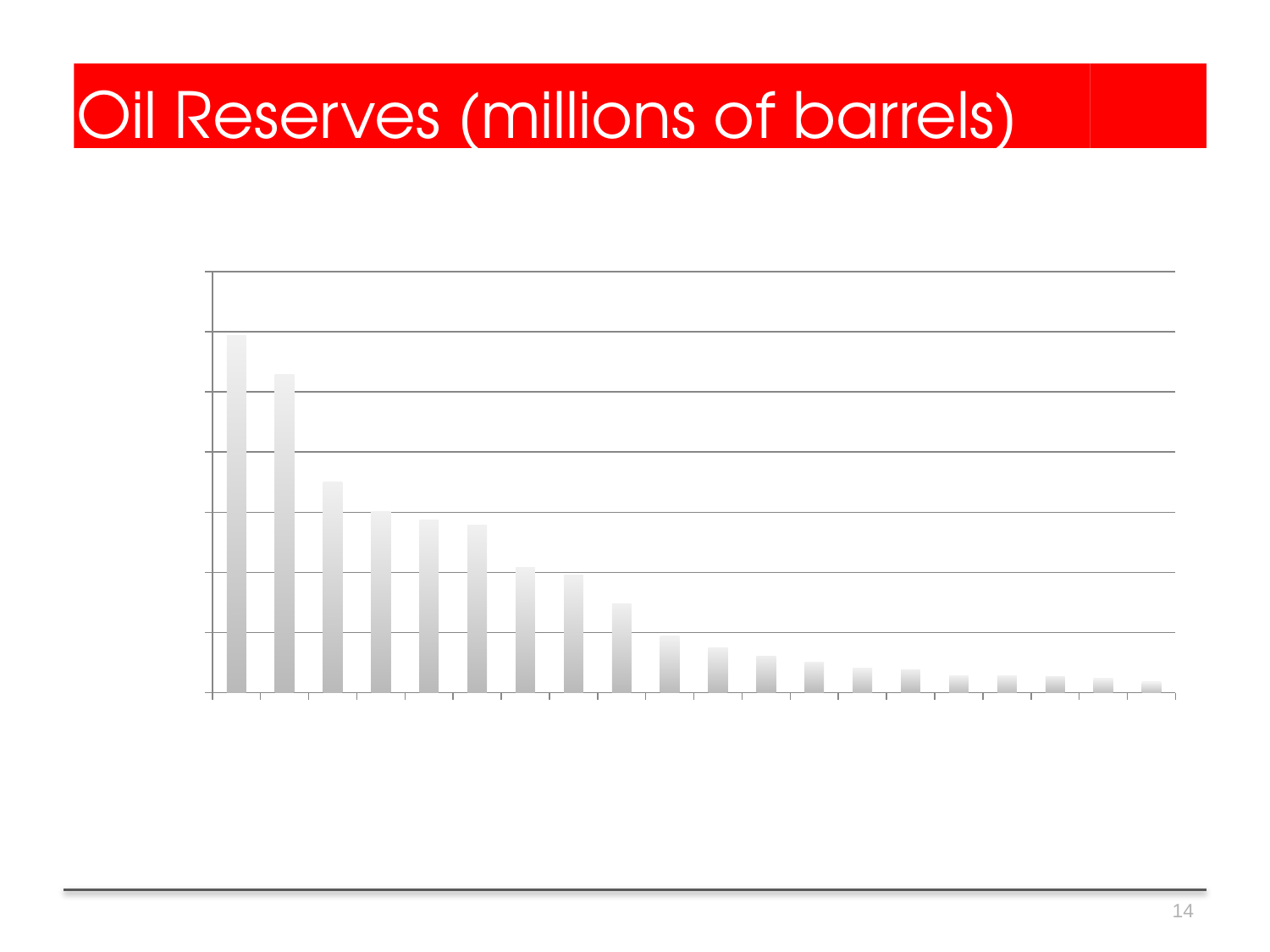

# Oil Reserves (millions of barrels)

### Chart

| Category | in million bbl |
|---|---|
|  Venezuela | 296500.0 |
|  Saudi Arabia | 264600.0 |
|  Canadaa | 175200.0 |
|  Irana | 150600.0 |
|  Iraqa | 143500.0 |
|  Mexico | 139020.0 |
|  Kuwait | 104000.0 |
|  UAE | 97800.0 |
|  Russia | 74200.0 |
|  Libya | 47000.0 |
|  Nigeri | 37200.0 |
|  Kazakhstan | 30000.0 |
|  Qatar | 25410.0 |
|  China | 20350.0 |
|  United States | 19120.0 |
|  Brazil | 14240.0 |
|  Azerbaijan | 14000.0 |
|  Angola | 13500.0 |
|  Algeria | 12200.0 |
|  India | 9000.0 |
14